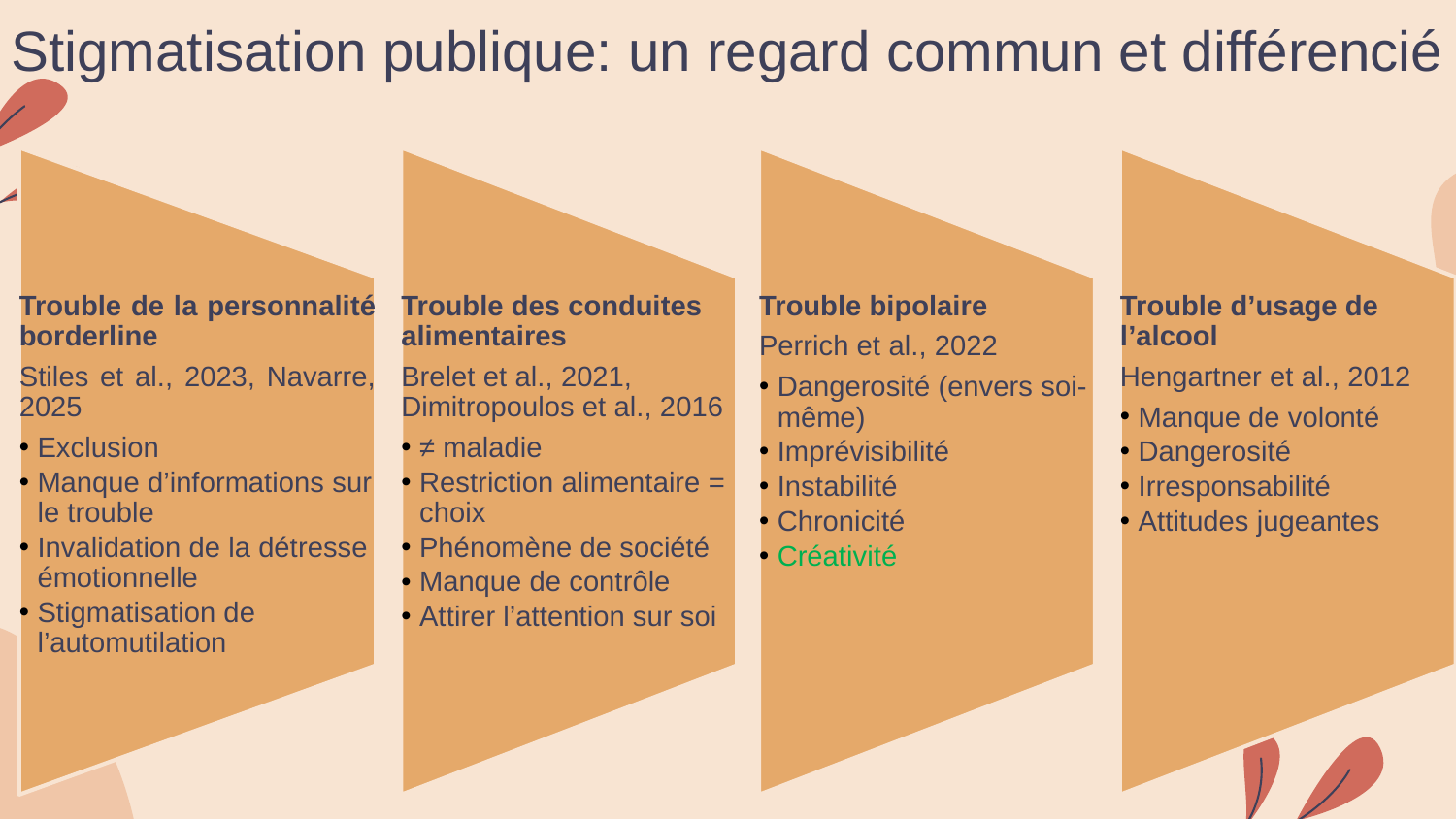

# Stigmatisation publique: un regard commun et différencié
Trouble de la personnalité borderline
Stiles et al., 2023, Navarre, 2025
Exclusion
Manque d’informations sur le trouble
Invalidation de la détresse émotionnelle
Stigmatisation de l’automutilation

Trouble des conduites alimentaires
Brelet et al., 2021, Dimitropoulos et al., 2016
≠ maladie
Restriction alimentaire = choix
Phénomène de société
Manque de contrôle
Attirer l’attention sur soi

Trouble bipolaire
Perrich et al., 2022
Dangerosité (envers soi-même)
Imprévisibilité
Instabilité
Chronicité
Créativité
Trouble d’usage de l’alcool
Hengartner et al., 2012
Manque de volonté
Dangerosité
Irresponsabilité
Attitudes jugeantes